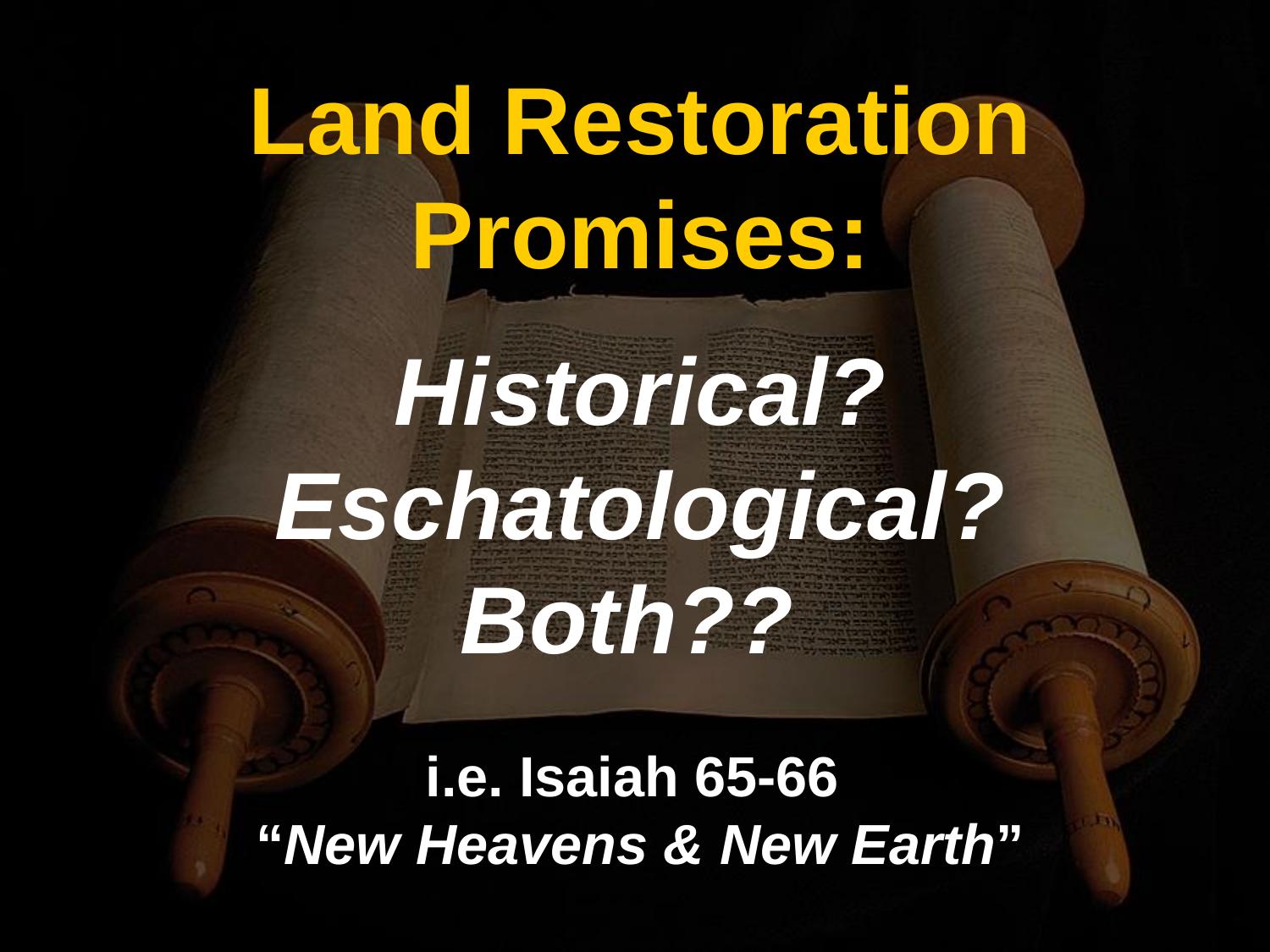

Land Restoration Promises:

Historical?
Eschatological?
Both??

i.e. Isaiah 65-66
“New Heavens & New Earth”